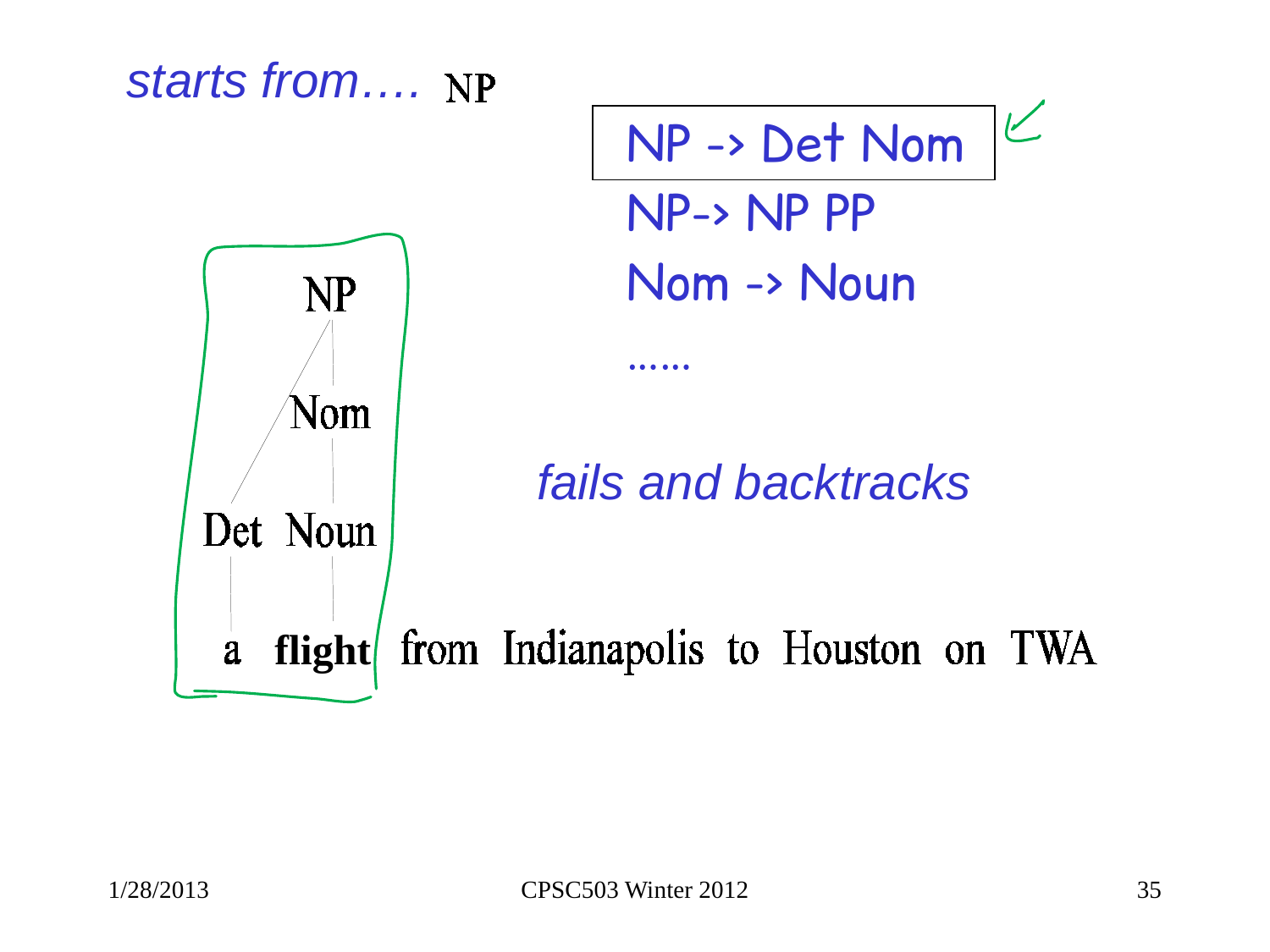

starts from….

NP -> Det Nom
NP-> NP PP
Nom -> Noun
……

fails and backtracks

flight

1/28/2013
CPSC503 Winter 2012
35